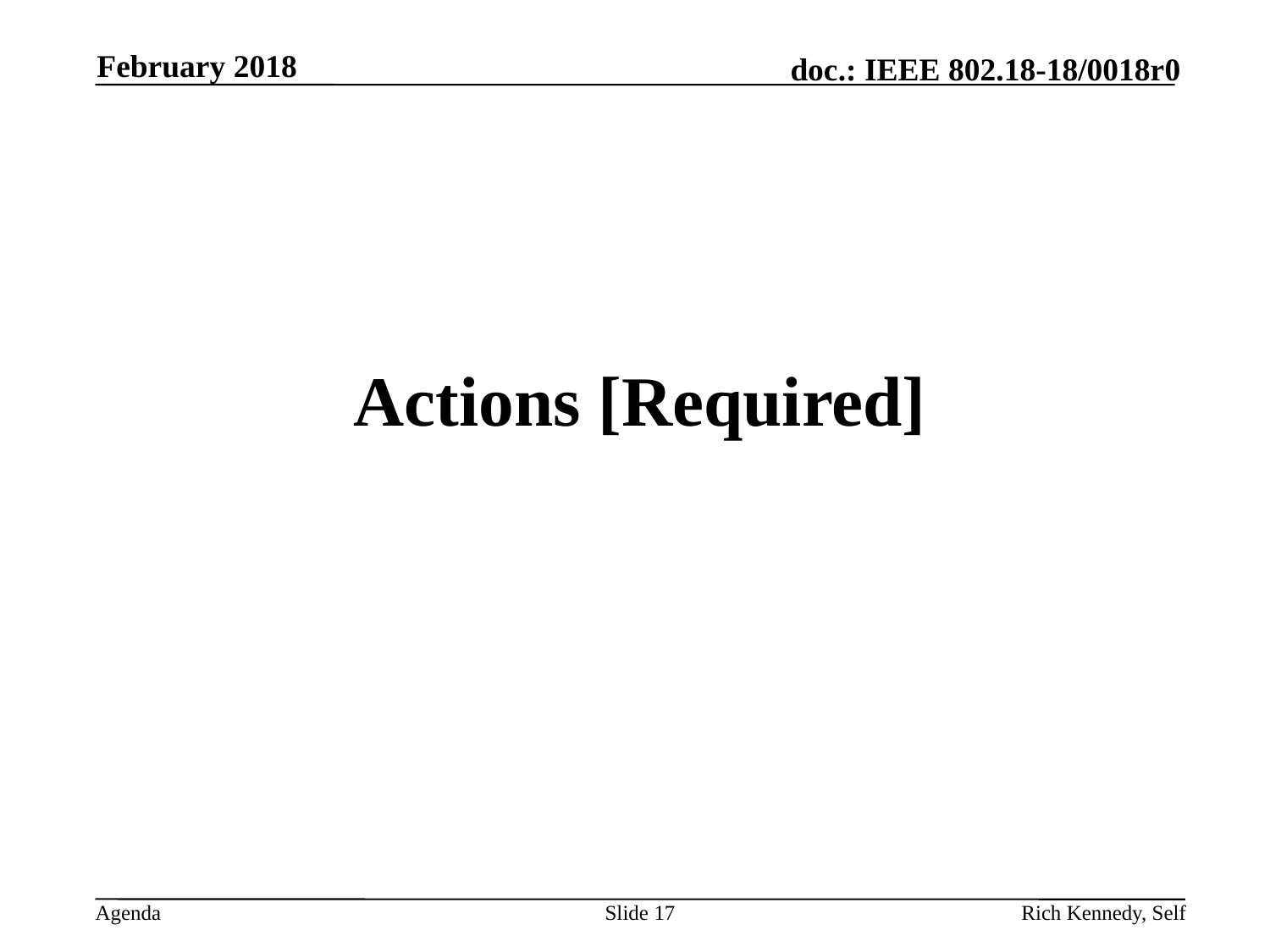

February 2018
# Actions [Required]

Slide 17
Rich Kennedy, Self